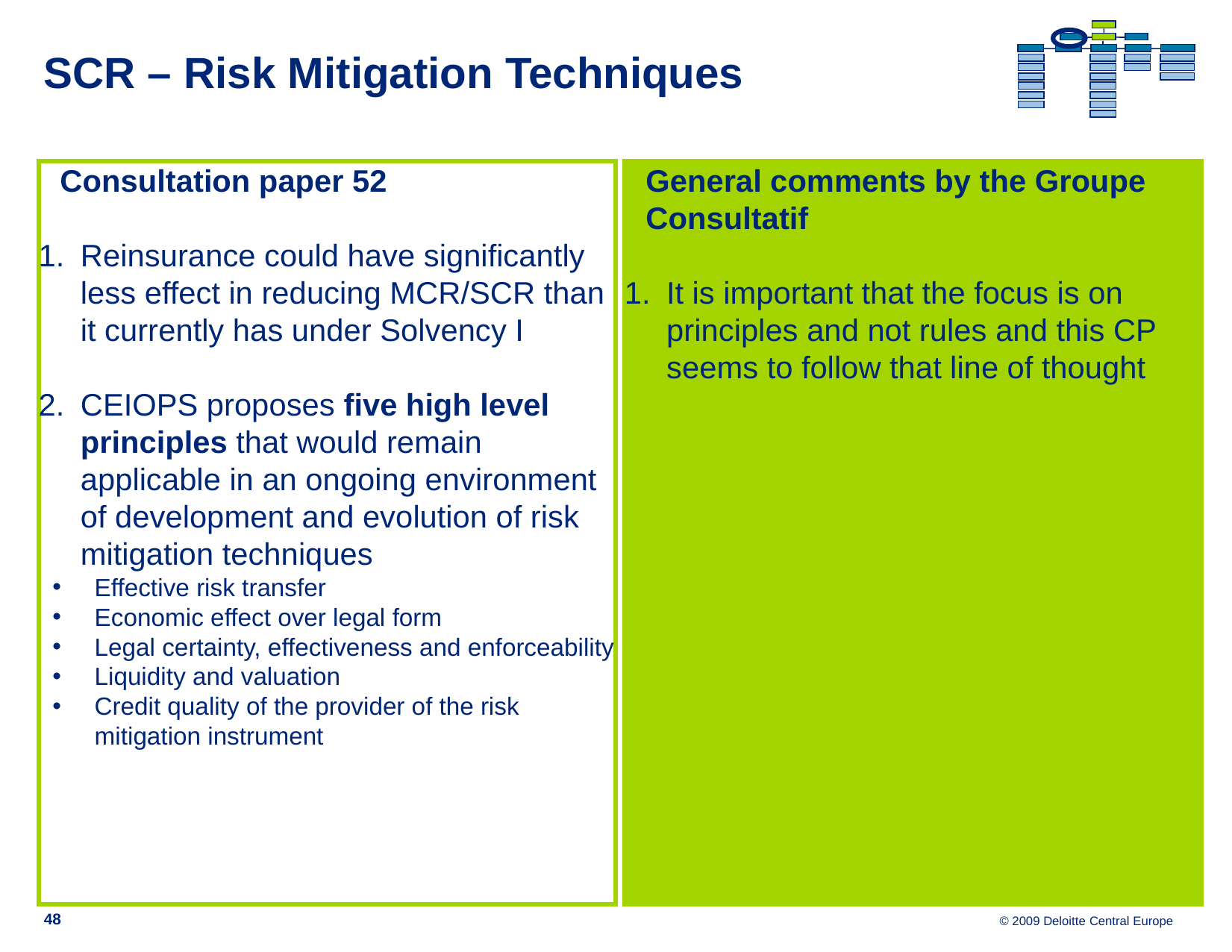

# SCR – Risk Mitigation Techniques
Consultation paper 52

Reinsurance could have significantly less effect in reducing MCR/SCR than it currently has under Solvency I

CEIOPS proposes five high level principles that would remain applicable in an ongoing environment of development and evolution of risk mitigation techniques
Effective risk transfer
Economic effect over legal form
Legal certainty, effectiveness and enforceability
Liquidity and valuation
Credit quality of the provider of the risk mitigation instrument
General comments by the Groupe Consultatif

It is important that the focus is on principles and not rules and this CP seems to follow that line of thought

48